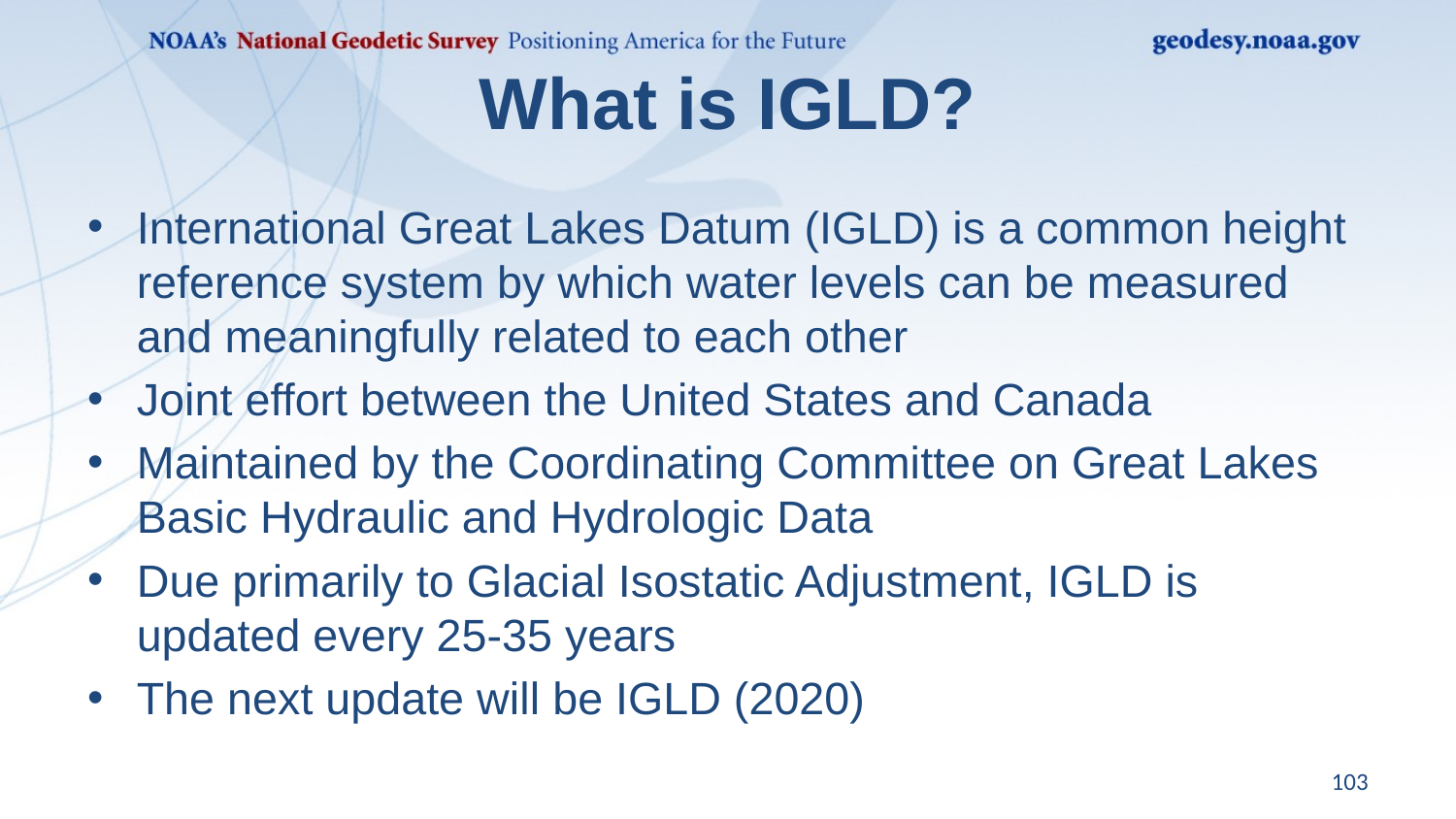

# What is IGLD?
International Great Lakes Datum (IGLD) is a common height reference system by which water levels can be measured and meaningfully related to each other
Joint effort between the United States and Canada
Maintained by the Coordinating Committee on Great Lakes Basic Hydraulic and Hydrologic Data
Due primarily to Glacial Isostatic Adjustment, IGLD is updated every 25-35 years
The next update will be IGLD (2020)

103